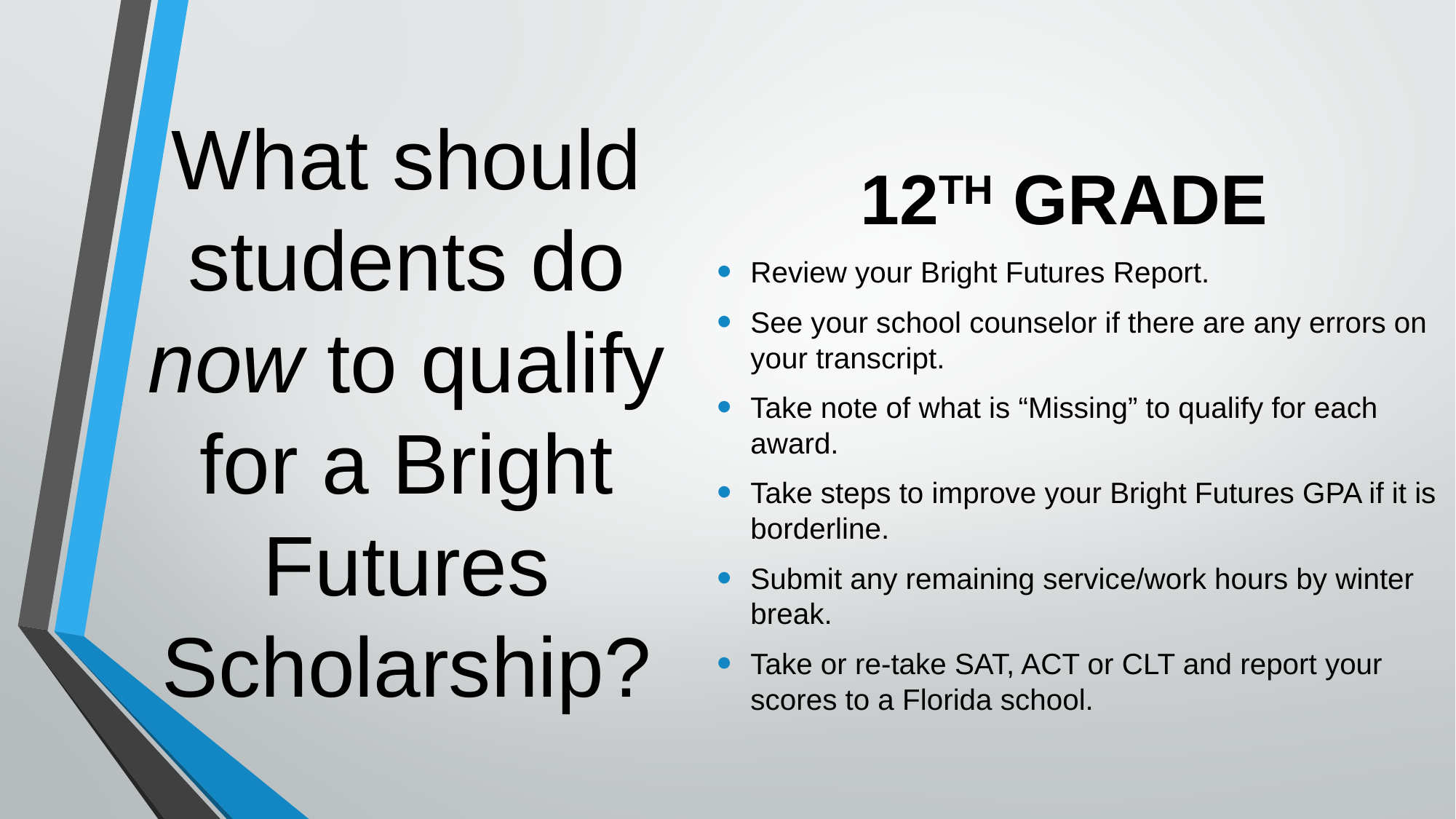

# What should students do now to qualify for a Bright Futures Scholarship?
 12TH GRADE
Review your Bright Futures Report.
See your school counselor if there are any errors on your transcript.
Take note of what is “Missing” to qualify for each award.
Take steps to improve your Bright Futures GPA if it is borderline.
Submit any remaining service/work hours by winter break.
Take or re-take SAT, ACT or CLT and report your scores to a Florida school.